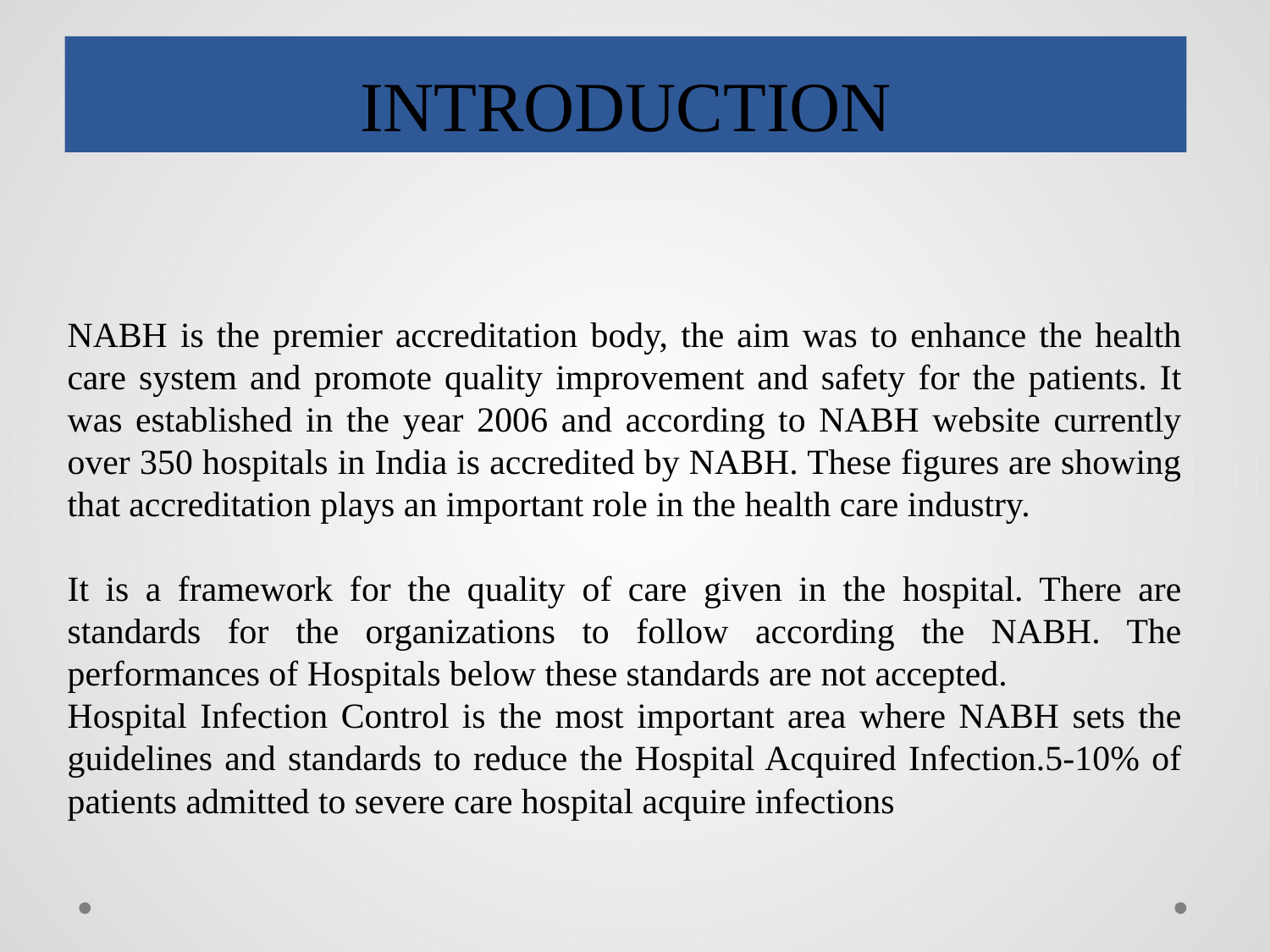

# INTRODUCTION
NABH is the premier accreditation body, the aim was to enhance the health care system and promote quality improvement and safety for the patients. It was established in the year 2006 and according to NABH website currently over 350 hospitals in India is accredited by NABH. These figures are showing that accreditation plays an important role in the health care industry.

It is a framework for the quality of care given in the hospital. There are standards for the organizations to follow according the NABH. The performances of Hospitals below these standards are not accepted.
Hospital Infection Control is the most important area where NABH sets the guidelines and standards to reduce the Hospital Acquired Infection.5-10% of patients admitted to severe care hospital acquire infections